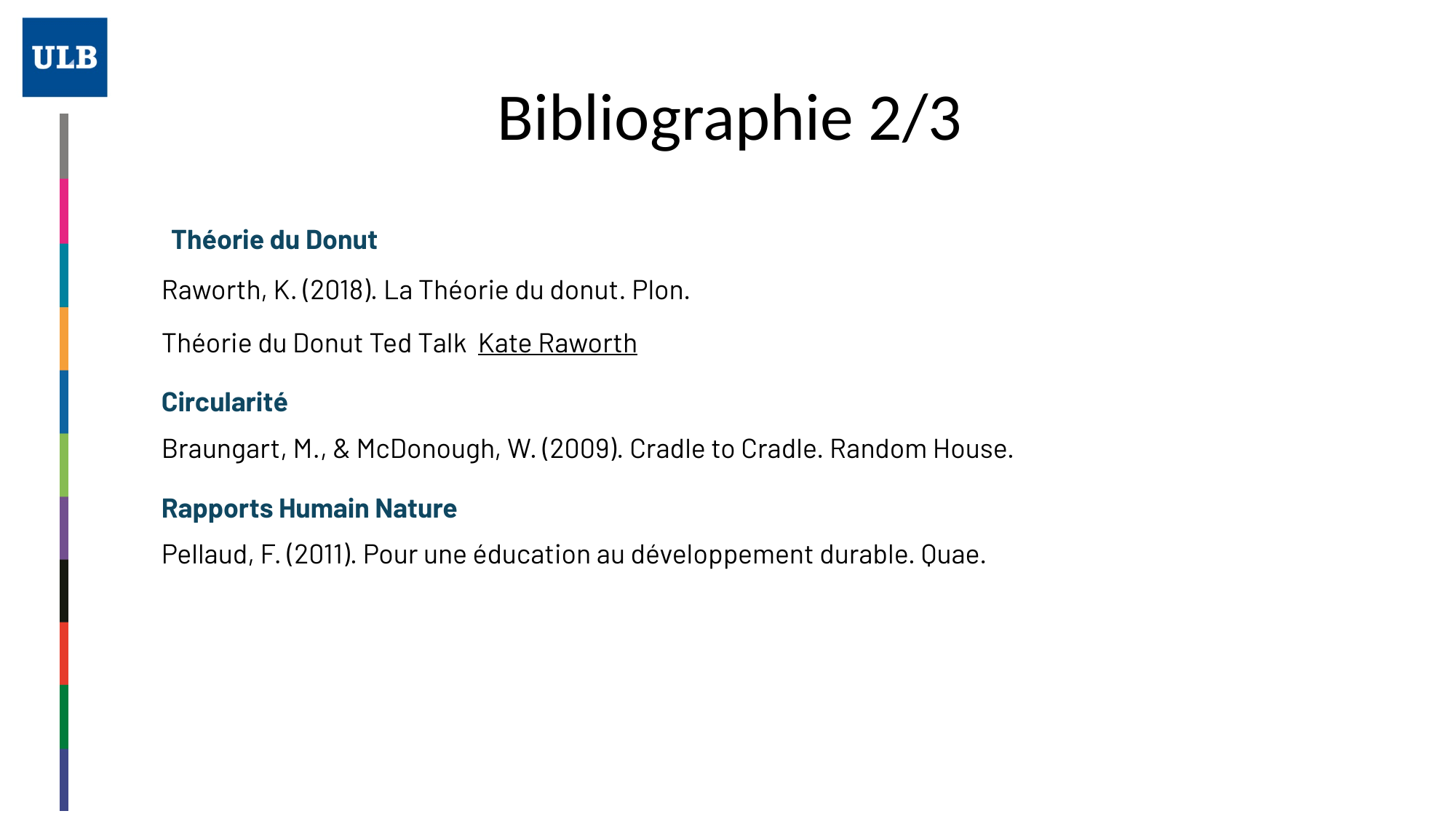

# Bibliographie 2/3
 Théorie du Donut
Raworth, K. (2018). La Théorie du donut. Plon.
Théorie du Donut Ted Talk  Kate Raworth
Circularité
Braungart, M., & McDonough, W. (2009). Cradle to Cradle. Random House.
Rapports Humain Nature
Pellaud, F. (2011). Pour une éducation au développement durable. Quae.